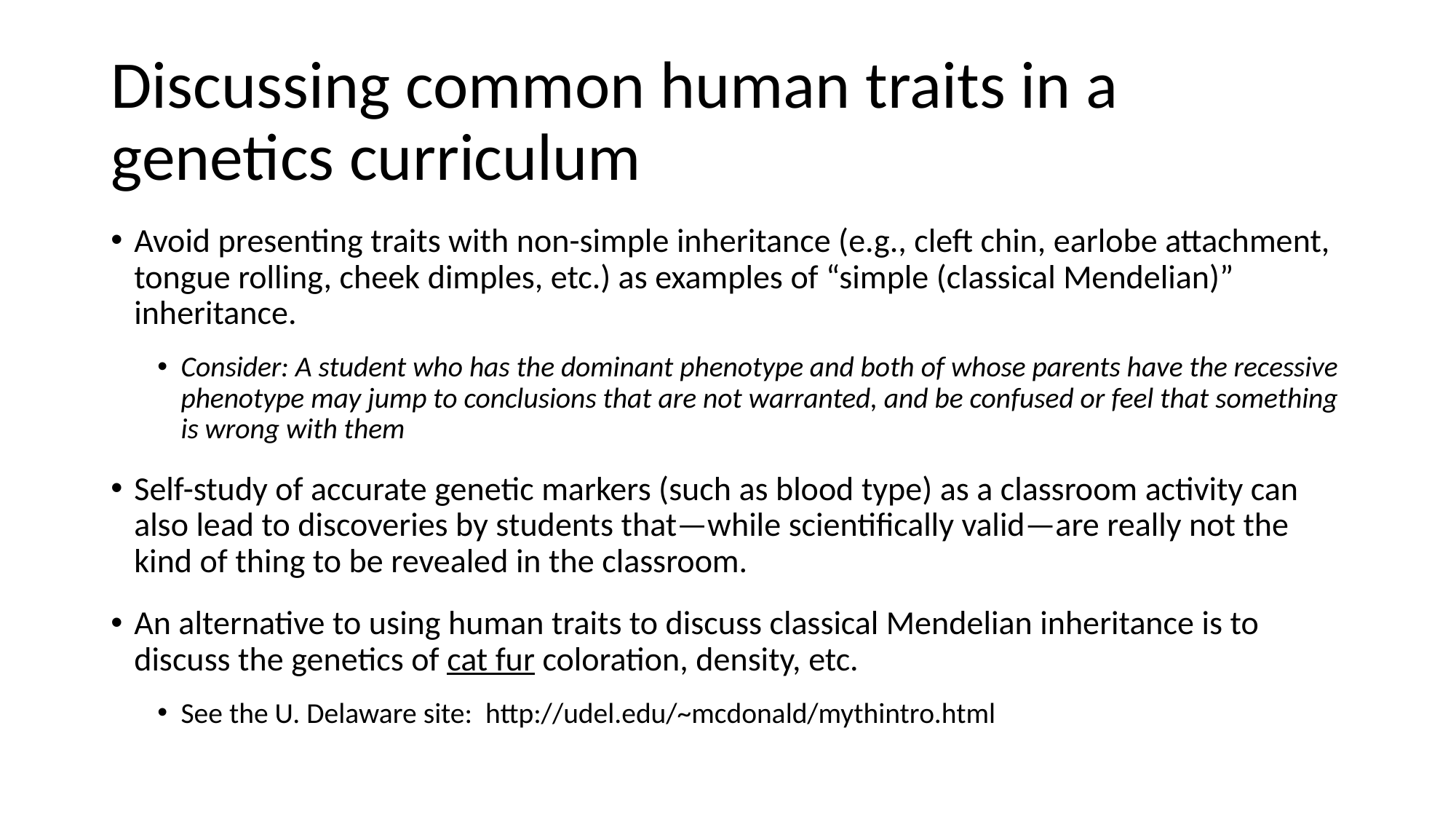

# Discussing common human traits in a genetics curriculum
Avoid presenting traits with non-simple inheritance (e.g., cleft chin, earlobe attachment, tongue rolling, cheek dimples, etc.) as examples of “simple (classical Mendelian)” inheritance.
Consider: A student who has the dominant phenotype and both of whose parents have the recessive phenotype may jump to conclusions that are not warranted, and be confused or feel that something is wrong with them
Self-study of accurate genetic markers (such as blood type) as a classroom activity can also lead to discoveries by students that—while scientifically valid—are really not the kind of thing to be revealed in the classroom.
An alternative to using human traits to discuss classical Mendelian inheritance is to discuss the genetics of cat fur coloration, density, etc.
See the U. Delaware site:  http://udel.edu/~mcdonald/mythintro.html